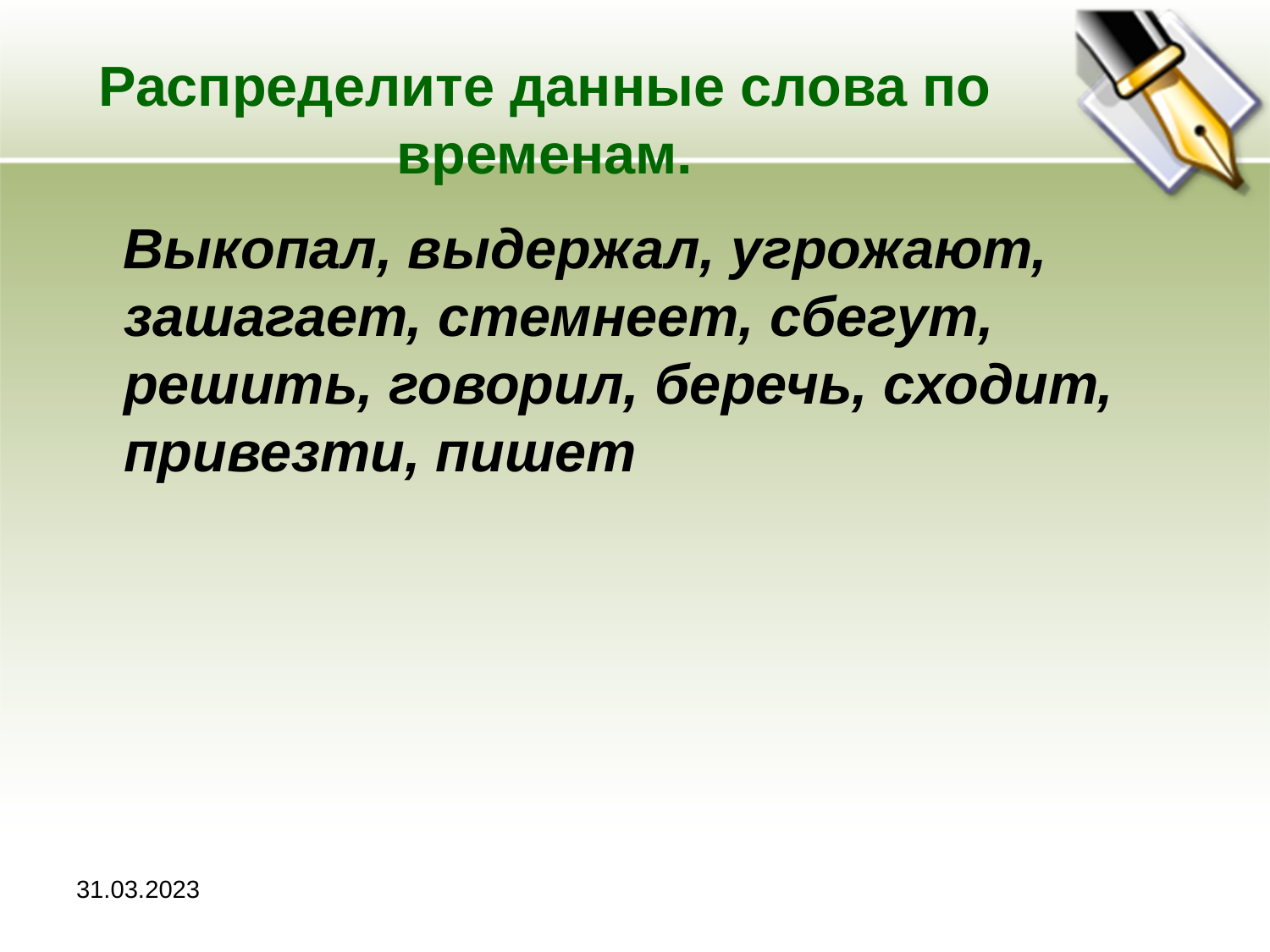

# Распределите данные слова по временам.
   Выкопал, выдержал, угрожают, зашагает, стемнеет, сбегут, решить, говорил, беречь, сходит, привезти, пишет
31.03.2023